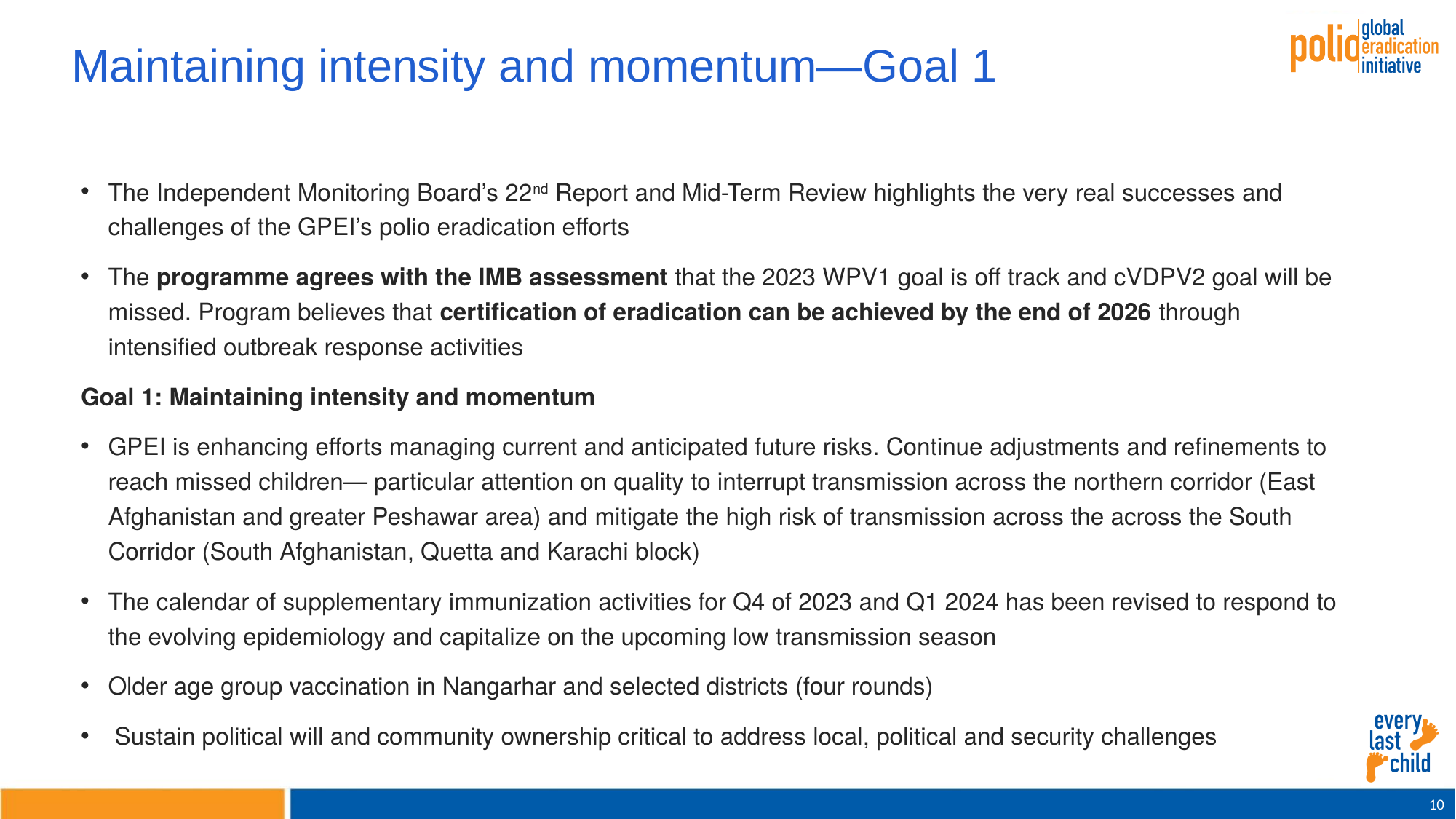

# Maintaining intensity and momentum—Goal 1

The Independent Monitoring Board’s 22nd Report and Mid-Term Review highlights the very real successes and challenges of the GPEI’s polio eradication efforts
The programme agrees with the IMB assessment that the 2023 WPV1 goal is off track and cVDPV2 goal will be missed. Program believes that certification of eradication can be achieved by the end of 2026 through intensified outbreak response activities
Goal 1: Maintaining intensity and momentum
GPEI is enhancing efforts managing current and anticipated future risks. Continue adjustments and refinements to reach missed children— particular attention on quality to interrupt transmission across the northern corridor (East Afghanistan and greater Peshawar area) and mitigate the high risk of transmission across the across the South Corridor (South Afghanistan, Quetta and Karachi block)
The calendar of supplementary immunization activities for Q4 of 2023 and Q1 2024 has been revised to respond to the evolving epidemiology and capitalize on the upcoming low transmission season
Older age group vaccination in Nangarhar and selected districts (four rounds)
 Sustain political will and community ownership critical to address local, political and security challenges
10